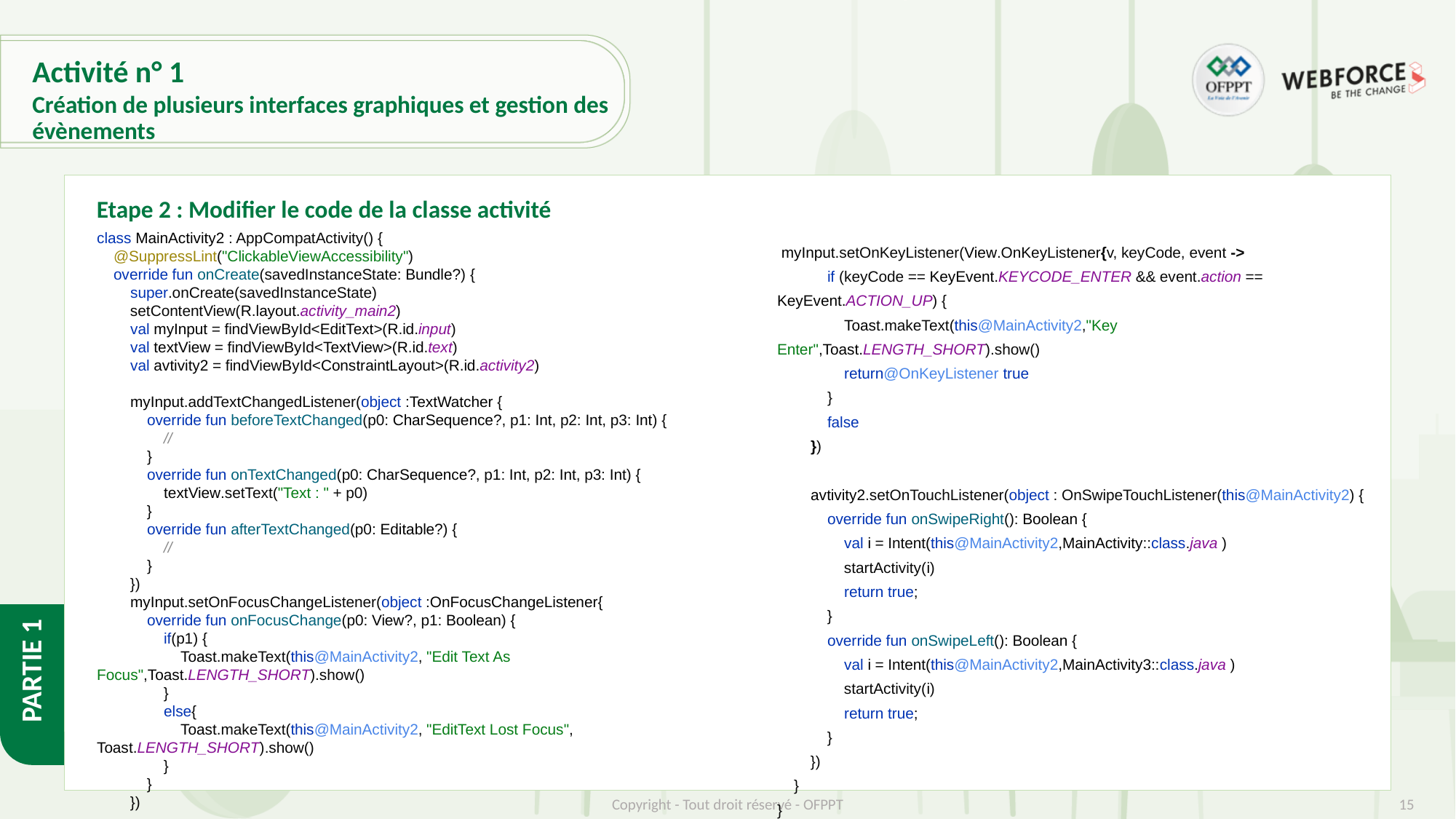

# Activité n° 1
Création de plusieurs interfaces graphiques et gestion des évènements
Etape 2 : Modifier le code de la classe activité
 myInput.setOnKeyListener(View.OnKeyListener{v, keyCode, event ->
            if (keyCode == KeyEvent.KEYCODE_ENTER && event.action == KeyEvent.ACTION_UP) {
                Toast.makeText(this@MainActivity2,"Key Enter",Toast.LENGTH_SHORT).show()
                return@OnKeyListener true
            }
            false
        })
        avtivity2.setOnTouchListener(object : OnSwipeTouchListener(this@MainActivity2) {
            override fun onSwipeRight(): Boolean {
                val i = Intent(this@MainActivity2,MainActivity::class.java )
                startActivity(i)
                return true;
            }
            override fun onSwipeLeft(): Boolean {
                val i = Intent(this@MainActivity2,MainActivity3::class.java )
                startActivity(i)
                return true;
            }
        })
    }
}
class MainActivity2 : AppCompatActivity() {
    @SuppressLint("ClickableViewAccessibility")
    override fun onCreate(savedInstanceState: Bundle?) {
        super.onCreate(savedInstanceState)
        setContentView(R.layout.activity_main2)
        val myInput = findViewById<EditText>(R.id.input)
        val textView = findViewById<TextView>(R.id.text)
        val avtivity2 = findViewById<ConstraintLayout>(R.id.activity2)
        myInput.addTextChangedListener(object :TextWatcher {
            override fun beforeTextChanged(p0: CharSequence?, p1: Int, p2: Int, p3: Int) {
                //
            }
            override fun onTextChanged(p0: CharSequence?, p1: Int, p2: Int, p3: Int) {
                textView.setText("Text : " + p0)
            }
            override fun afterTextChanged(p0: Editable?) {
                //
            }
        })
        myInput.setOnFocusChangeListener(object :OnFocusChangeListener{
            override fun onFocusChange(p0: View?, p1: Boolean) {
                if(p1) {
                    Toast.makeText(this@MainActivity2, "Edit Text As Focus",Toast.LENGTH_SHORT).show()
                }
                else{
                    Toast.makeText(this@MainActivity2, "EditText Lost Focus", Toast.LENGTH_SHORT).show()
                }
            }
        })